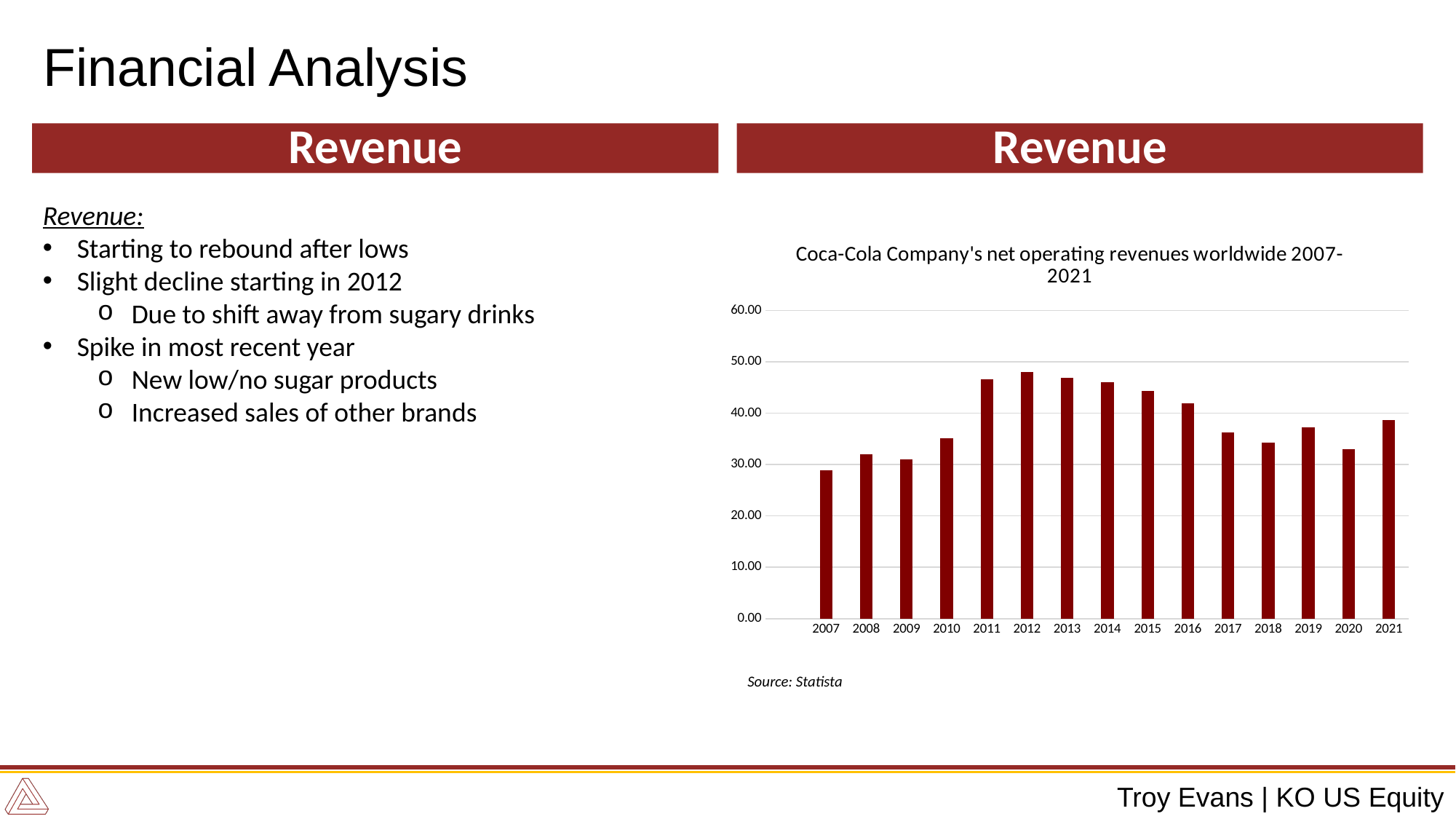

# Financial Analysis
Revenue
Revenue
Revenue:
Starting to rebound after lows
Slight decline starting in 2012
Due to shift away from sugary drinks
Spike in most recent year
New low/no sugar products
Increased sales of other brands

### Chart:

| Category | Coca-Cola Company's net operating revenues worldwide 2007-2021 |
|---|---|
|  | None |
| 2007 | 28.86 |
| 2008 | 31.94 |
| 2009 | 30.99 |
| 2010 | 35.12 |
| 2011 | 46.54 |
| 2012 | 48.02 |
| 2013 | 46.85 |
| 2014 | 46.0 |
| 2015 | 44.29 |
| 2016 | 41.86 |
| 2017 | 36.21 |
| 2018 | 34.3 |
| 2019 | 37.27 |
| 2020 | 33.01 |
| 2021 | 38.66 |
Source: Statista
Troy Evans | KO US Equity